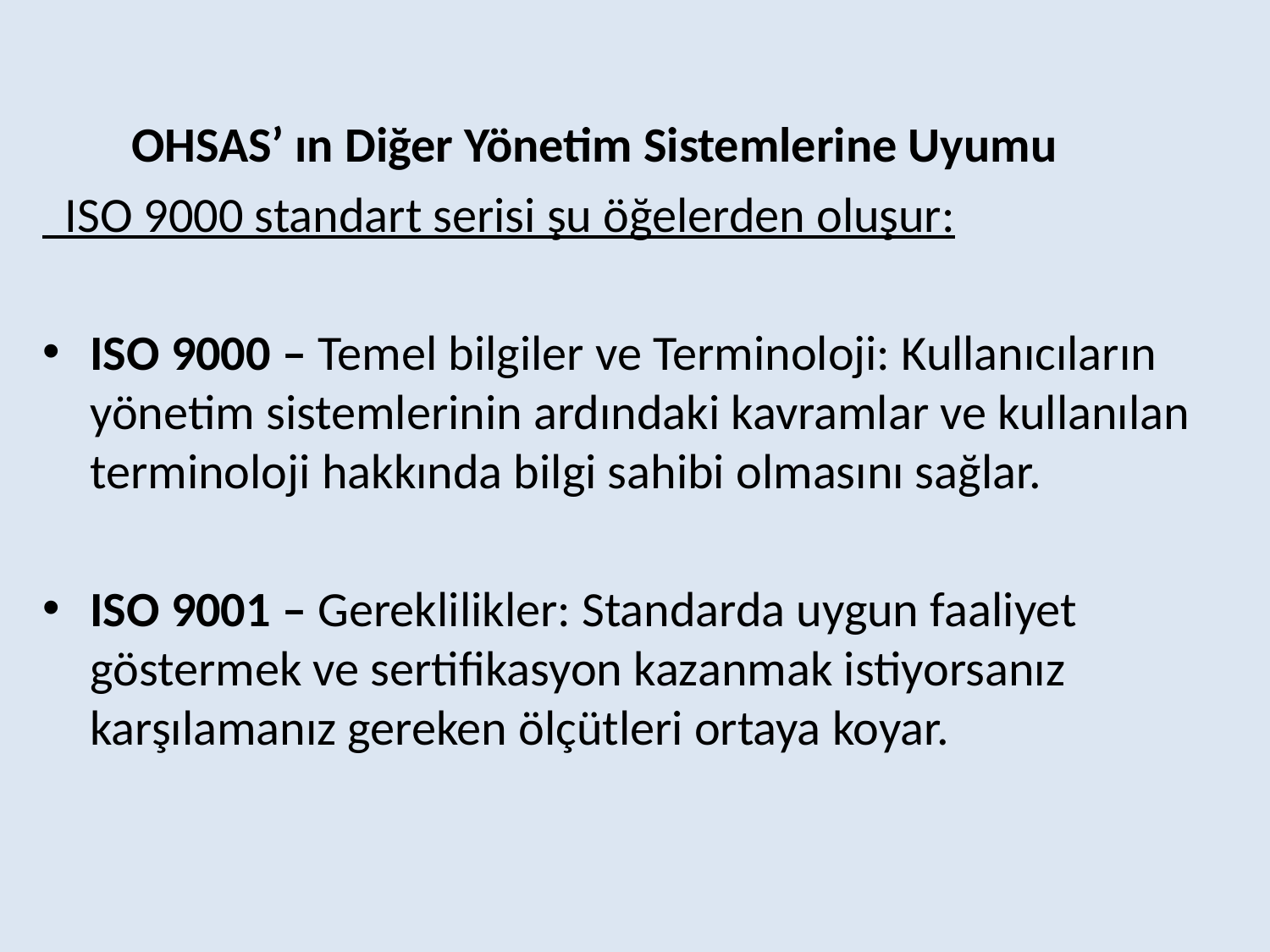

OHSAS’ ın Diğer Yönetim Sistemlerine Uyumu
  ISO 9000 standart serisi şu öğelerden oluşur:

ISO 9000 – Temel bilgiler ve Terminoloji: Kullanıcıların yönetim sistemlerinin ardındaki kavramlar ve kullanılan terminoloji hakkında bilgi sahibi olmasını sağlar.

ISO 9001 – Gereklilikler: Standarda uygun faaliyet göstermek ve sertifikasyon kazanmak istiyorsanız karşılamanız gereken ölçütleri ortaya koyar.